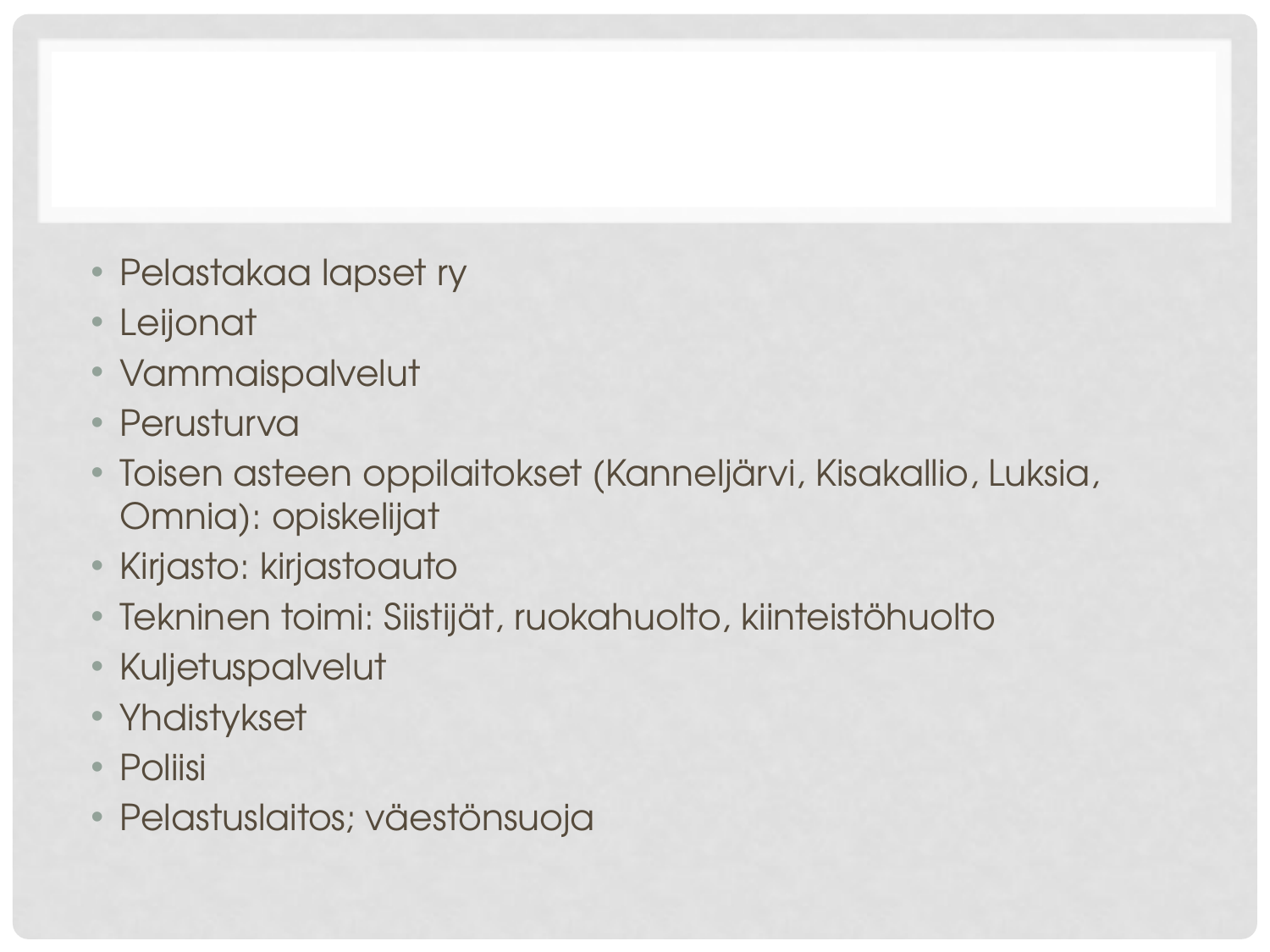

#
Pelastakaa lapset ry
Leijonat
Vammaispalvelut
Perusturva
Toisen asteen oppilaitokset (Kanneljärvi, Kisakallio, Luksia, Omnia): opiskelijat
Kirjasto: kirjastoauto
Tekninen toimi: Siistijät, ruokahuolto, kiinteistöhuolto
Kuljetuspalvelut
Yhdistykset
Poliisi
Pelastuslaitos; väestönsuoja